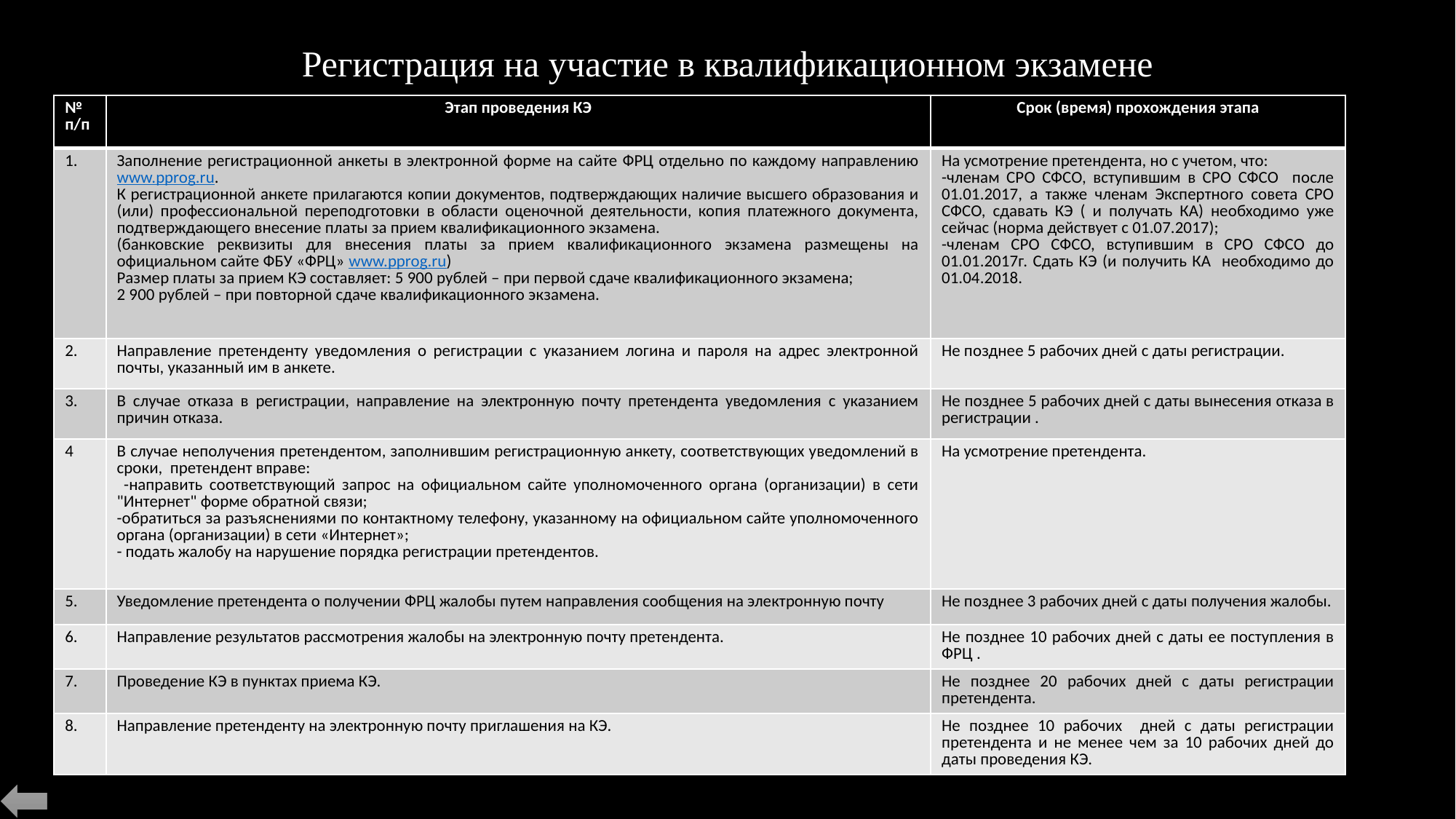

# Регистрация на участие в квалификационном экзамене
| № п/п | Этап проведения КЭ | Срок (время) прохождения этапа |
| --- | --- | --- |
| 1. | Заполнение регистрационной анкеты в электронной форме на сайте ФРЦ отдельно по каждому направлению www.pprog.ru. К регистрационной анкете прилагаются копии документов, подтверждающих наличие высшего образования и (или) профессиональной переподготовки в области оценочной деятельности, копия платежного документа, подтверждающего внесение платы за прием квалификационного экзамена. (банковские реквизиты для внесения платы за прием квалификационного экзамена размещены на официальном сайте ФБУ «ФРЦ» www.pprog.ru) Размер платы за прием КЭ составляет: 5 900 рублей – при первой сдаче квалификационного экзамена; 2 900 рублей – при повторной сдаче квалификационного экзамена. | На усмотрение претендента, но с учетом, что: -членам СРО СФСО, вступившим в СРО СФСО после 01.01.2017, а также членам Экспертного совета СРО СФСО, сдавать КЭ ( и получать КА) необходимо уже сейчас (норма действует с 01.07.2017); -членам СРО СФСО, вступившим в СРО СФСО до 01.01.2017г. Сдать КЭ (и получить КА необходимо до 01.04.2018. |
| 2. | Направление претенденту уведомления о регистрации с указанием логина и пароля на адрес электронной почты, указанный им в анкете. | Не позднее 5 рабочих дней с даты регистрации. |
| 3. | В случае отказа в регистрации, направление на электронную почту претендента уведомления с указанием причин отказа. | Не позднее 5 рабочих дней с даты вынесения отказа в регистрации . |
| 4 | В случае неполучения претендентом, заполнившим регистрационную анкету, соответствующих уведомлений в сроки, претендент вправе: -направить соответствующий запрос на официальном сайте уполномоченного органа (организации) в сети "Интернет" форме обратной связи; -обратиться за разъяснениями по контактному телефону, указанному на официальном сайте уполномоченного органа (организации) в сети «Интернет»; - подать жалобу на нарушение порядка регистрации претендентов. | На усмотрение претендента. |
| 5. | Уведомление претендента о получении ФРЦ жалобы путем направления сообщения на электронную почту | Не позднее 3 рабочих дней с даты получения жалобы. |
| 6. | Направление результатов рассмотрения жалобы на электронную почту претендента. | Не позднее 10 рабочих дней с даты ее поступления в ФРЦ . |
| 7. | Проведение КЭ в пунктах приема КЭ. | Не позднее 20 рабочих дней с даты регистрации претендента. |
| 8. | Направление претенденту на электронную почту приглашения на КЭ. | Не позднее 10 рабочих дней с даты регистрации претендента и не менее чем за 10 рабочих дней до даты проведения КЭ. |